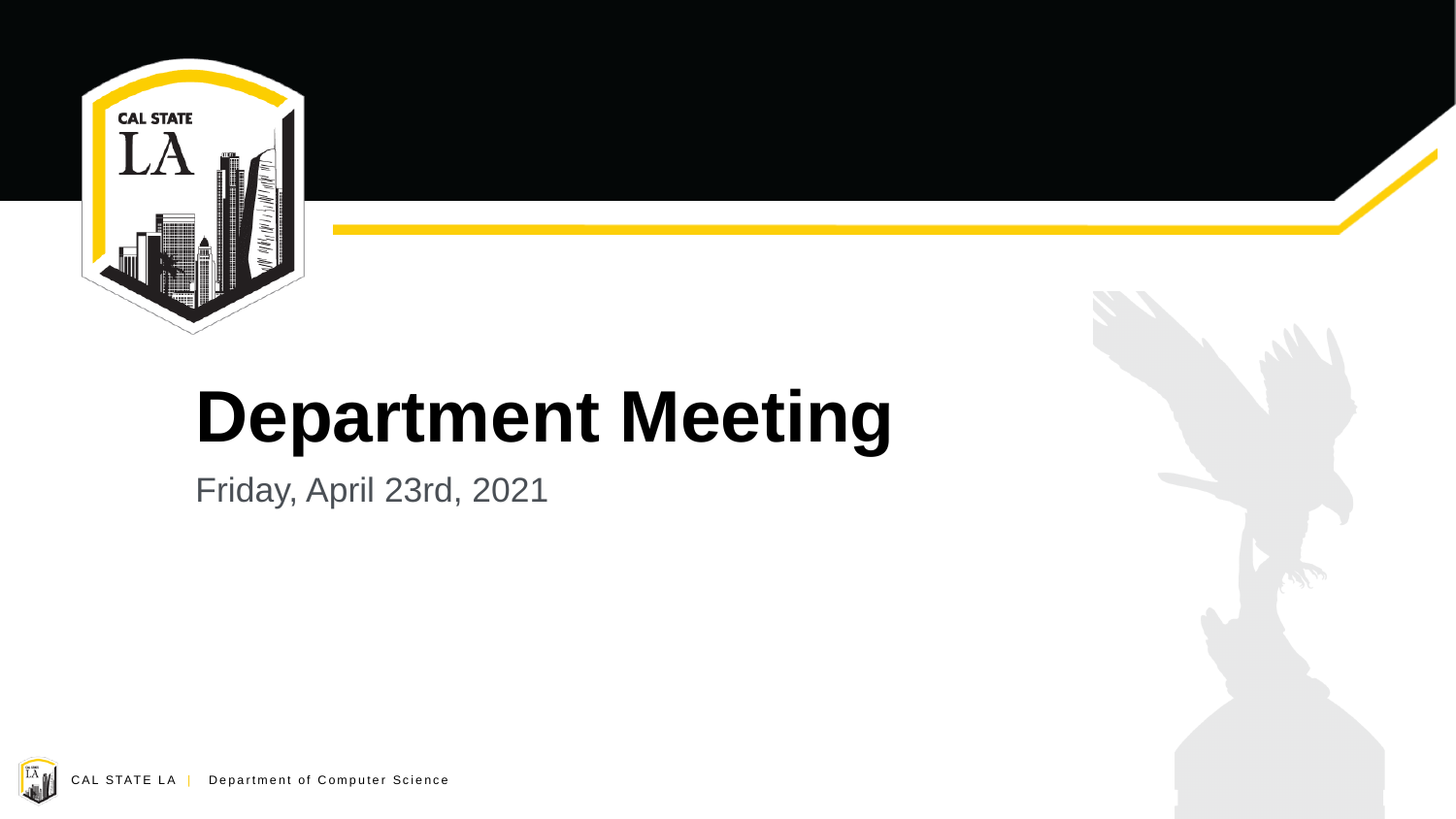

# Department Meeting
Friday, April 23rd, 2021